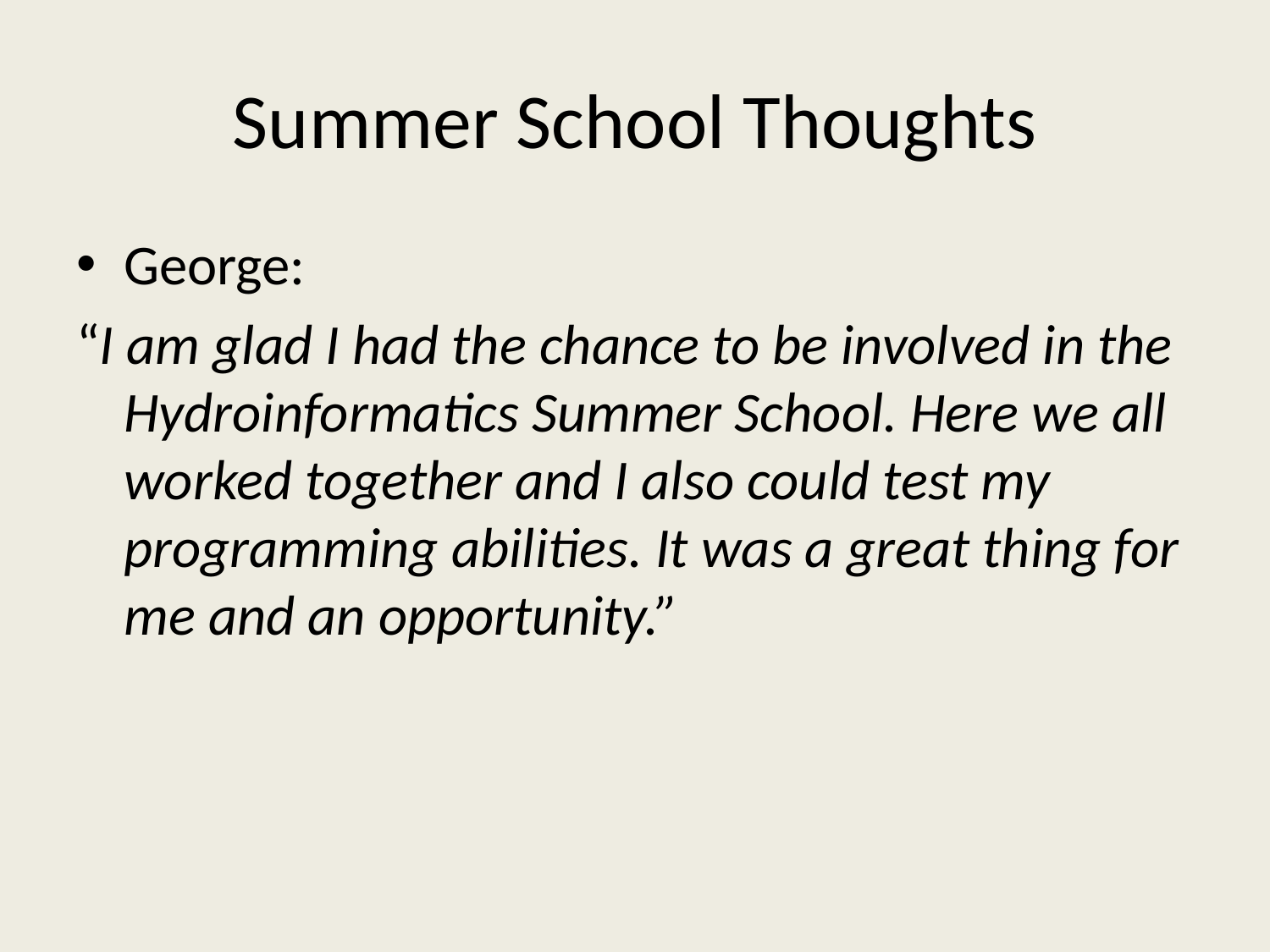

# Summer School Thoughts
George:
“I am glad I had the chance to be involved in the Hydroinformatics Summer School. Here we all worked together and I also could test my programming abilities. It was a great thing for me and an opportunity.”